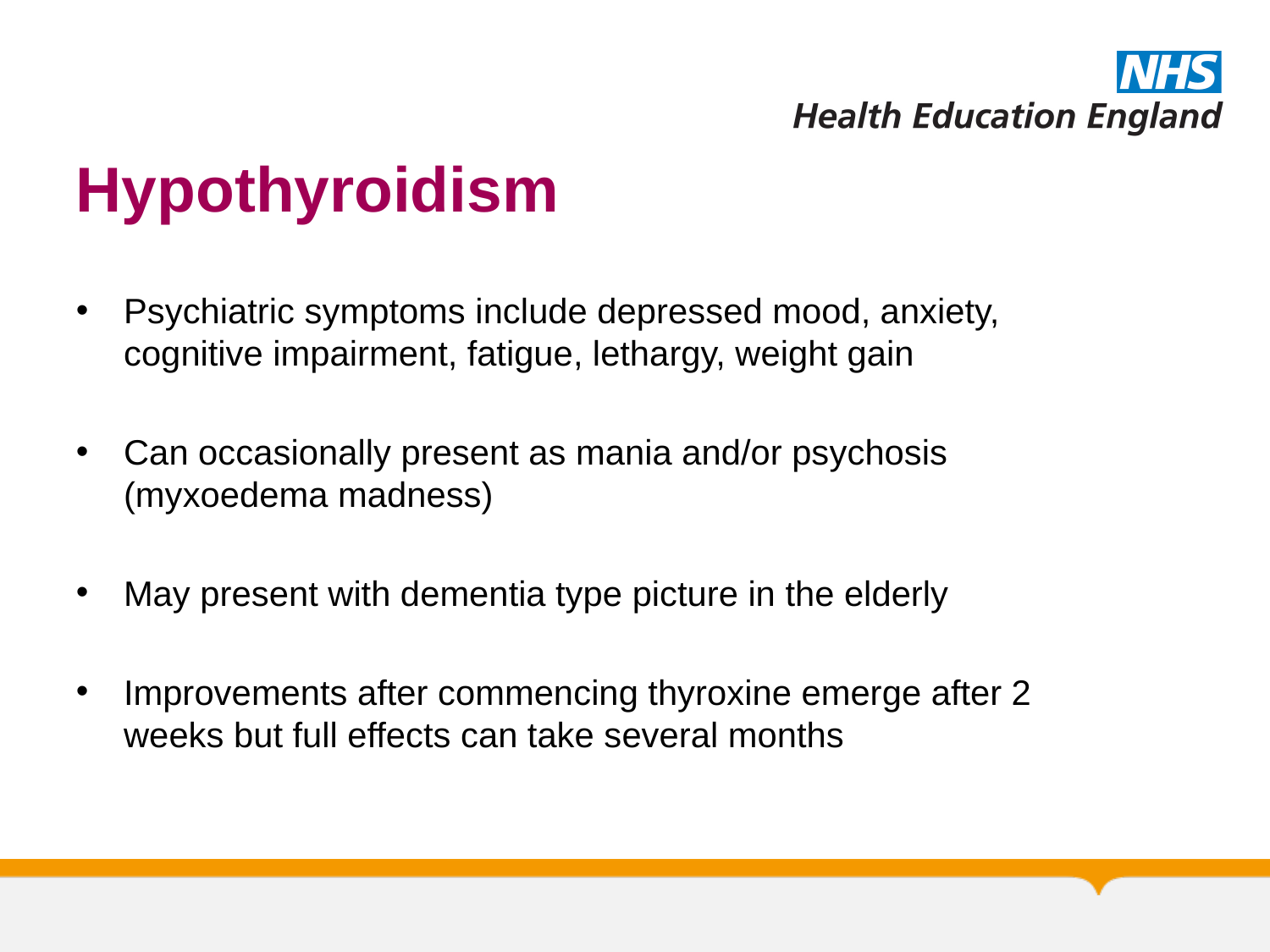

# Hypothyroidism
Psychiatric symptoms include depressed mood, anxiety, cognitive impairment, fatigue, lethargy, weight gain

Can occasionally present as mania and/or psychosis (myxoedema madness)

May present with dementia type picture in the elderly

Improvements after commencing thyroxine emerge after 2 weeks but full effects can take several months